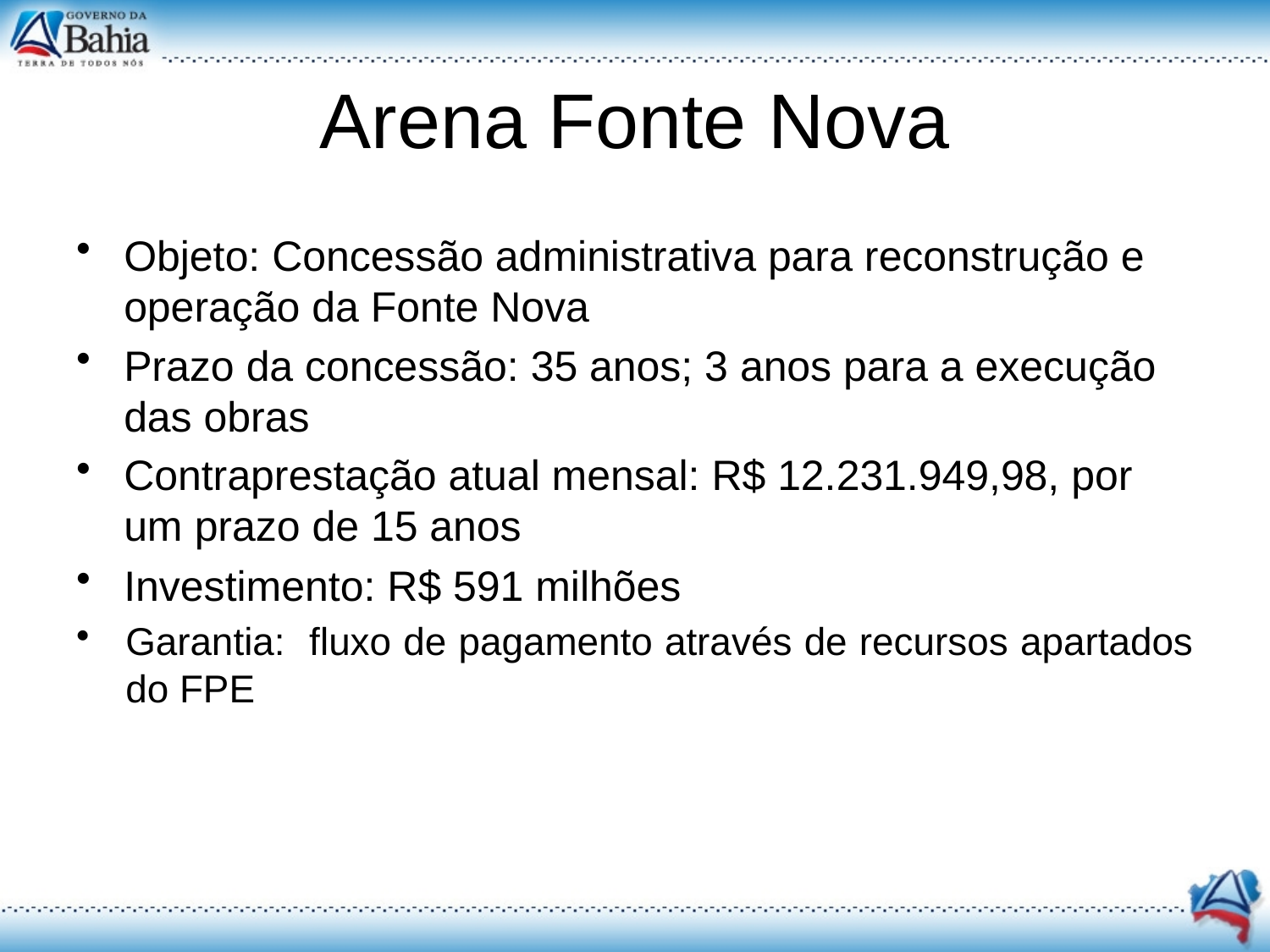

# Arena Fonte Nova
Objeto: Concessão administrativa para reconstrução e operação da Fonte Nova
Prazo da concessão: 35 anos; 3 anos para a execução das obras
Contraprestação atual mensal: R$ 12.231.949,98, por um prazo de 15 anos
Investimento: R$ 591 milhões
Garantia:  fluxo de pagamento através de recursos apartados do FPE